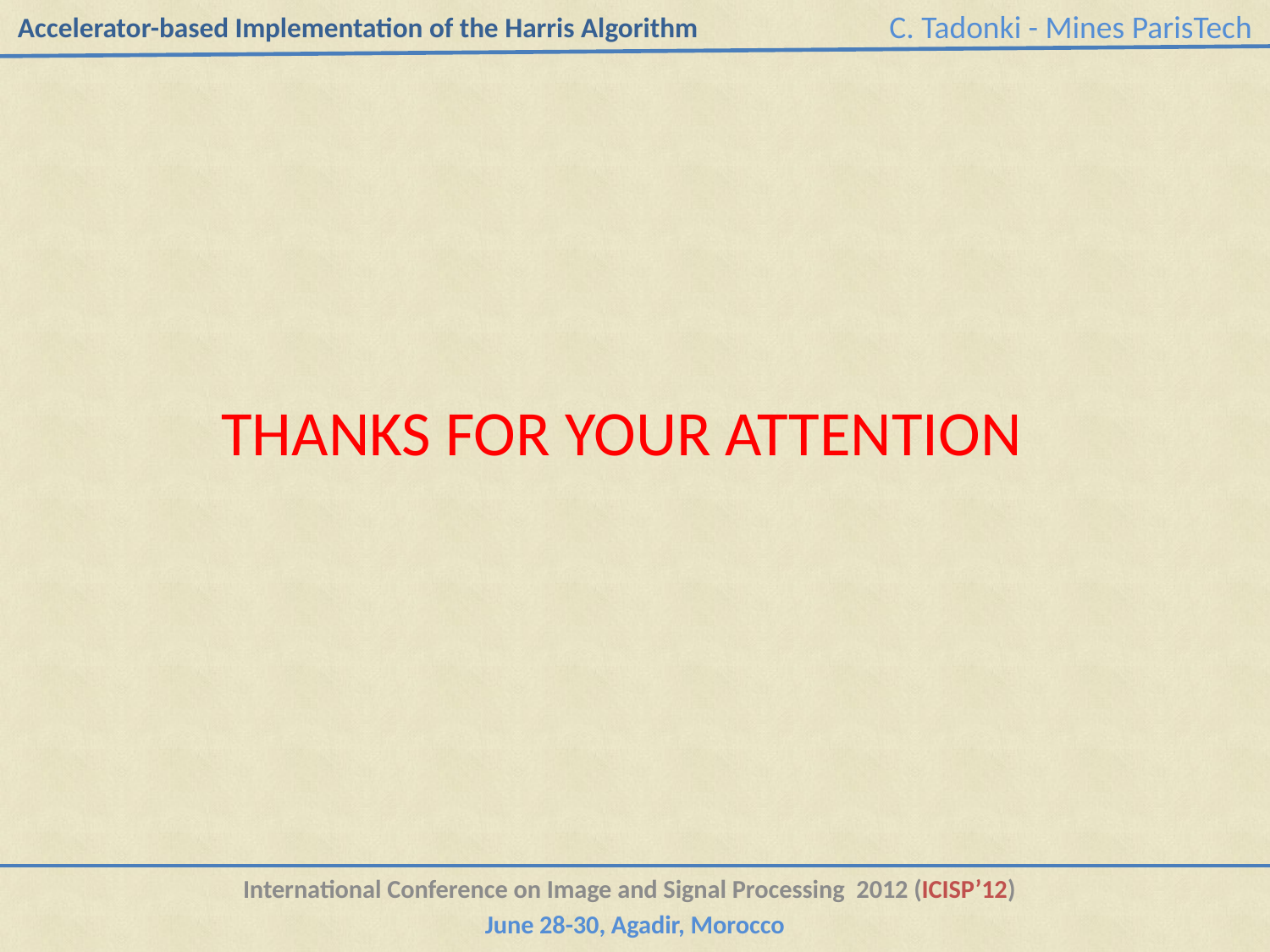

# Accelerator-based Implementation of the Harris Algorithm
C. Tadonki - Mines ParisTech
THANKS FOR YOUR ATTENTION
International Conference on Image and Signal Processing  2012 (ICISP’12)
June 28-30, Agadir, Morocco